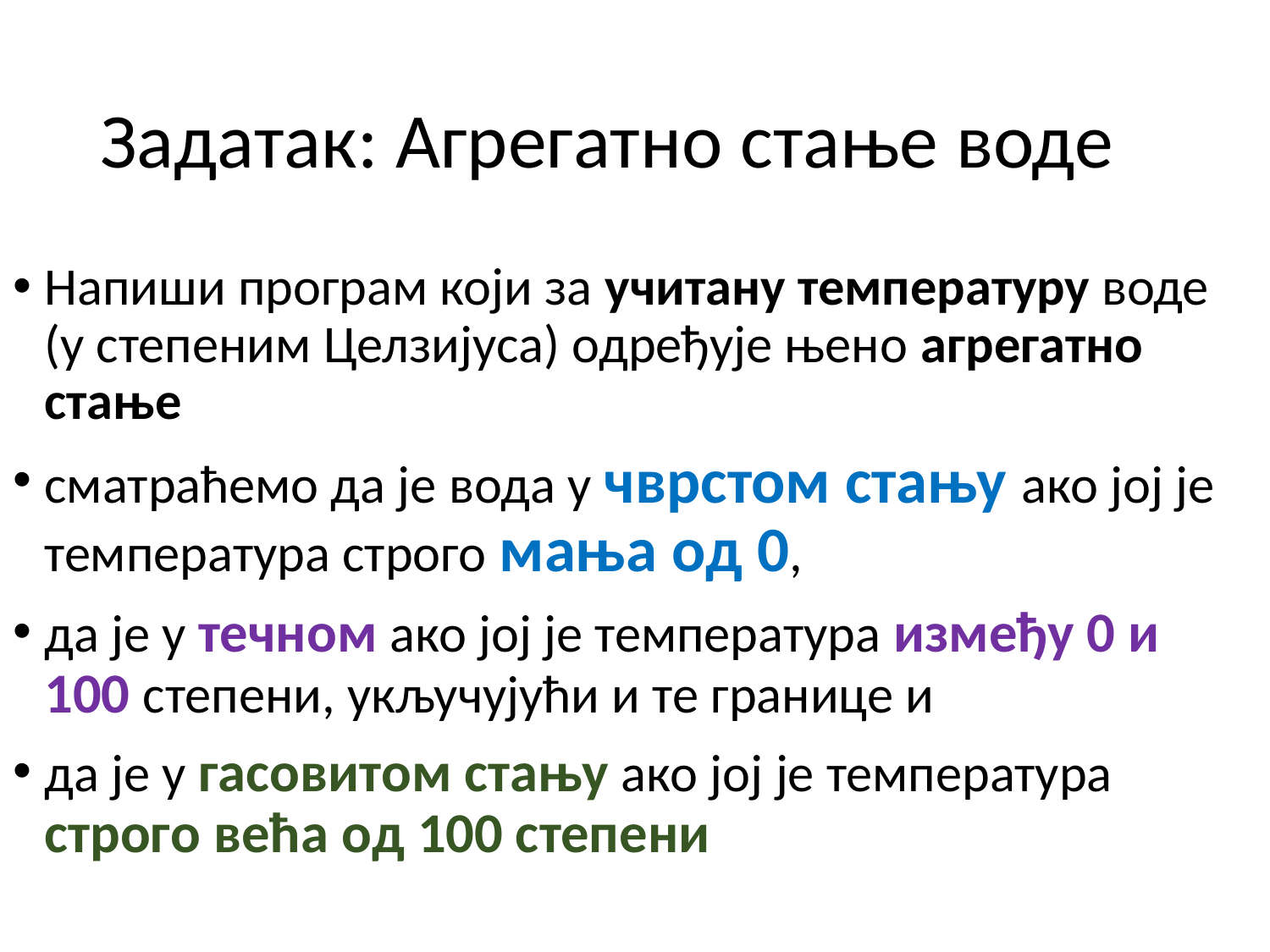

# Задатак: Агрегатно стање воде
Напиши програм који за учитану температуру воде (у степеним Целзијуса) одређује њено агрегатно стање
сматраћемо да је вода у чврстом стању ако јој је температура строго мања од 0,
да је у течном ако јој је температура између 0 и 100 степени, укључујући и те границе и
да је у гасовитом стању ако јој је температура строго већа од 100 степени